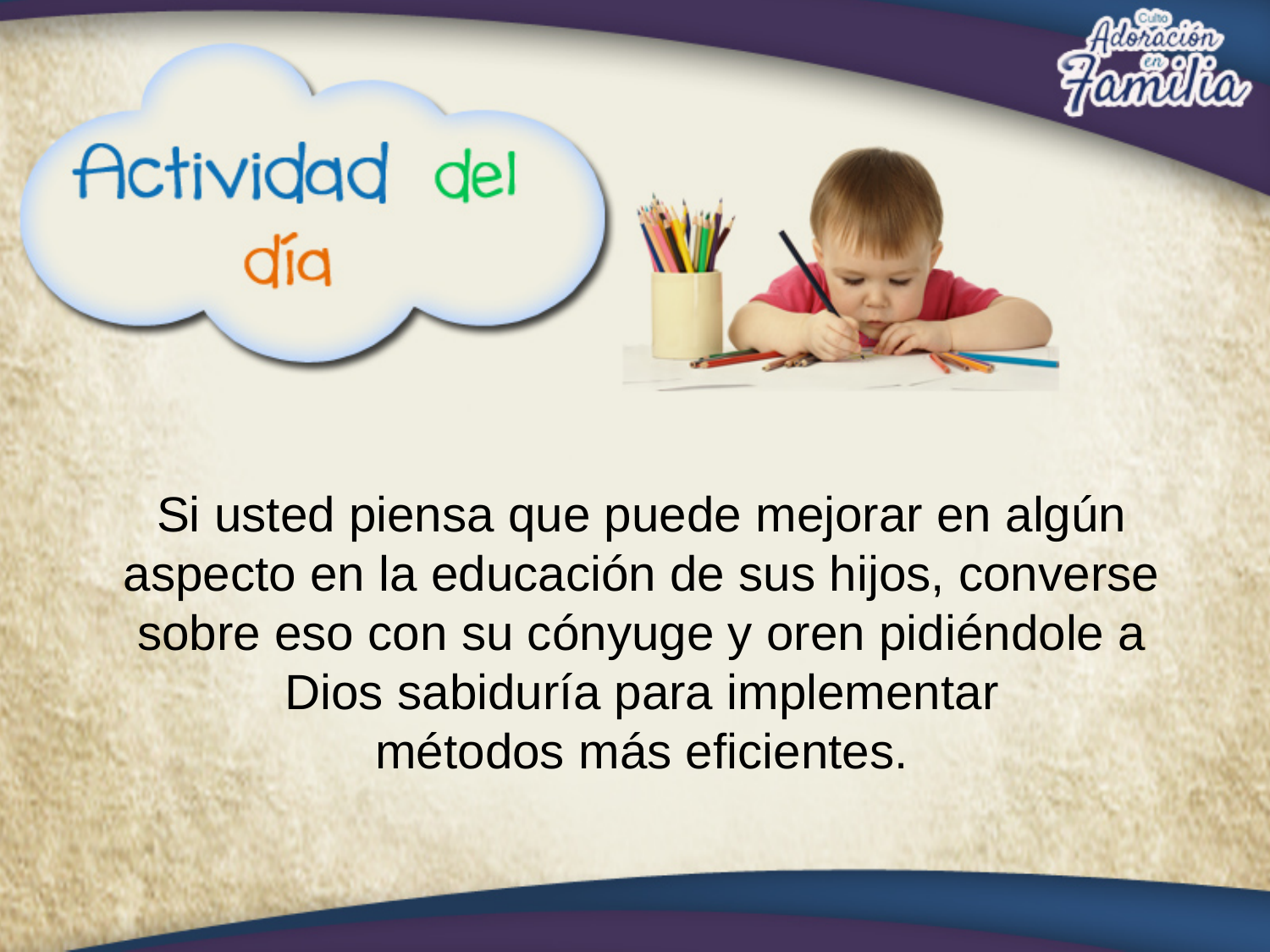

Si usted piensa que puede mejorar en algún
aspecto en la educación de sus hijos, converse sobre eso con su cónyuge y oren pidiéndole a Dios sabiduría para implementar
métodos más eficientes.